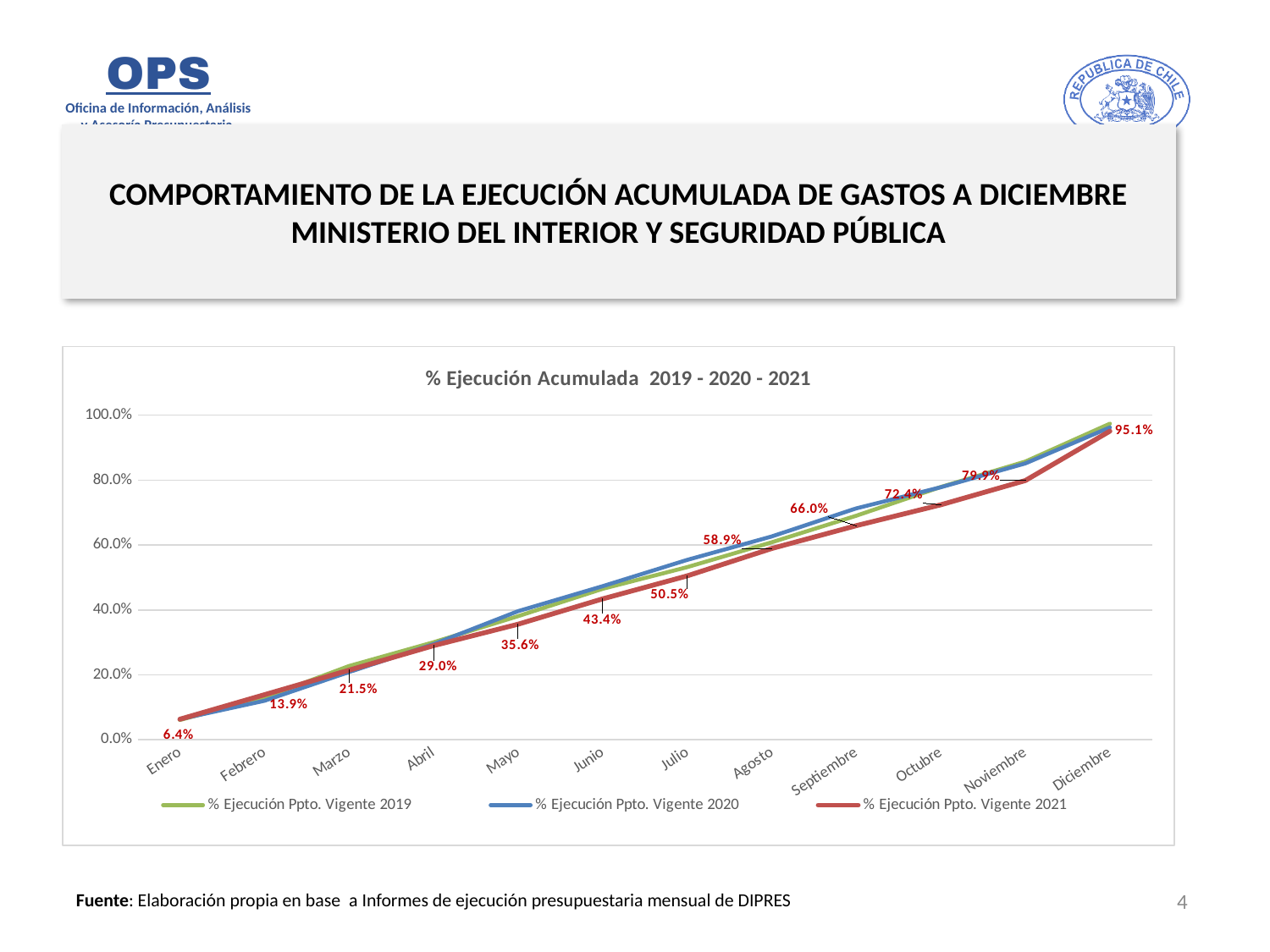

# COMPORTAMIENTO DE LA EJECUCIÓN ACUMULADA DE GASTOS A DICIEMBRE MINISTERIO DEL INTERIOR Y SEGURIDAD PÚBLICA

### Chart: % Ejecución Acumulada  2019 - 2020 - 2021

| Category | % Ejecución Ppto. Vigente 2019 | % Ejecución Ppto. Vigente 2020 | % Ejecución Ppto. Vigente 2021 |
|---|---|---|---|
| Enero | 0.061267467281108844 | 0.06370968018950318 | 0.06362278503355884 |
| Febrero | 0.13013362025538205 | 0.12040572949883624 | 0.13896817705921116 |
| Marzo | 0.22737184355080195 | 0.20864983495778736 | 0.21452978980909504 |
| Abril | 0.300530491992431 | 0.29461842451990083 | 0.29013708826368817 |
| Mayo | 0.3809045456943288 | 0.3964003765860488 | 0.3560920478616322 |
| Junio | 0.46512786602560585 | 0.4731999911396574 | 0.4341098931753428 |
| Julio | 0.531881957844905 | 0.5541213543307387 | 0.5049625082800473 |
| Agosto | 0.6082595760601849 | 0.6263697722949271 | 0.5892424239545493 |
| Septiembre | 0.6902034623568369 | 0.7128177749441977 | 0.6595158776602909 |
| Octubre | 0.7786411648205867 | 0.7778691672472737 | 0.7238038022213853 |
| Noviembre | 0.8570833342464202 | 0.8513052677662564 | 0.7985417591784603 |
| Diciembre | 0.9736350638667036 | 0.9621302171377383 | 0.9507351858025659 |
4